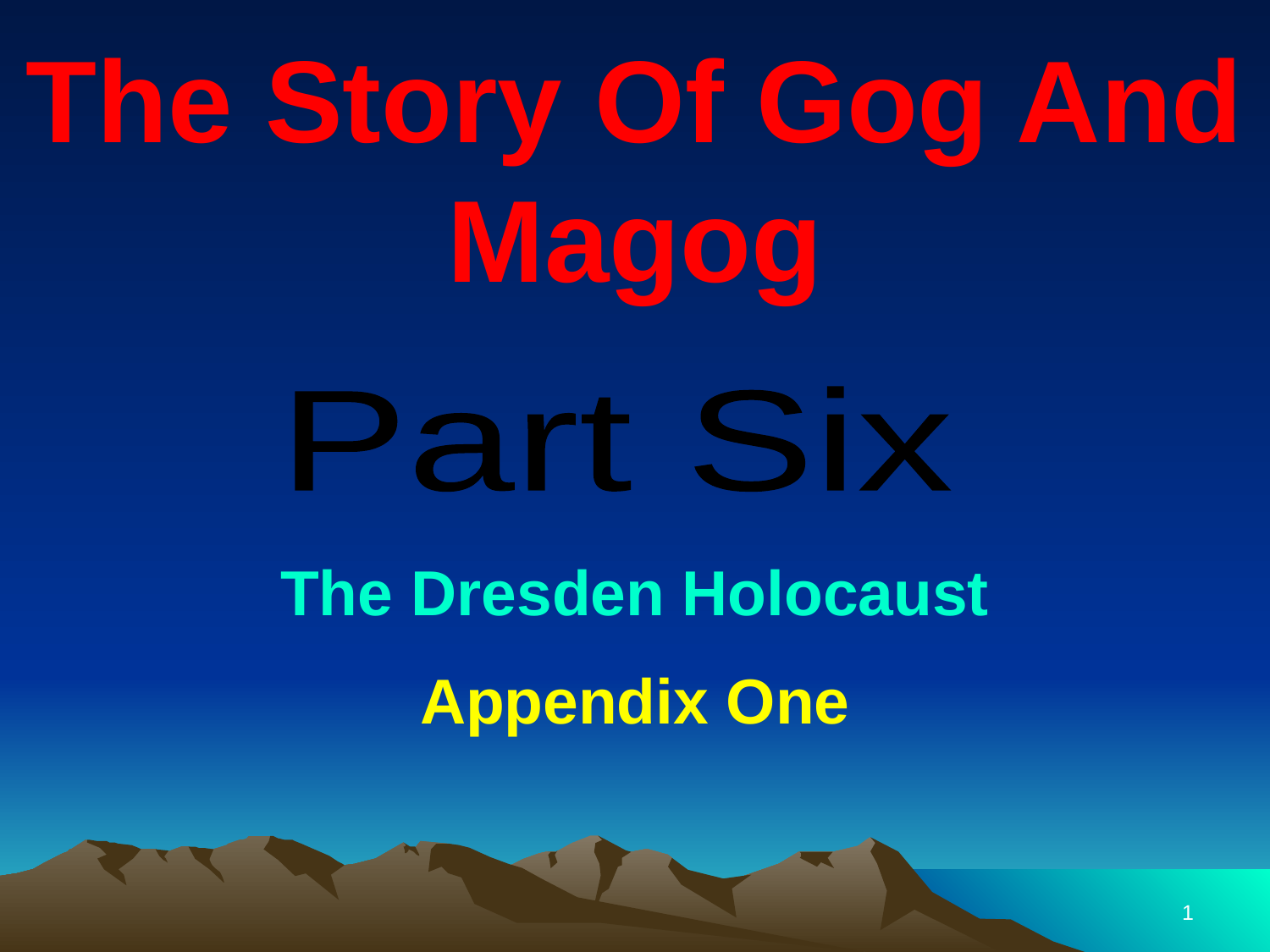

The Story Of Gog And Magog
Part Six
The Dresden Holocaust
Appendix One
1